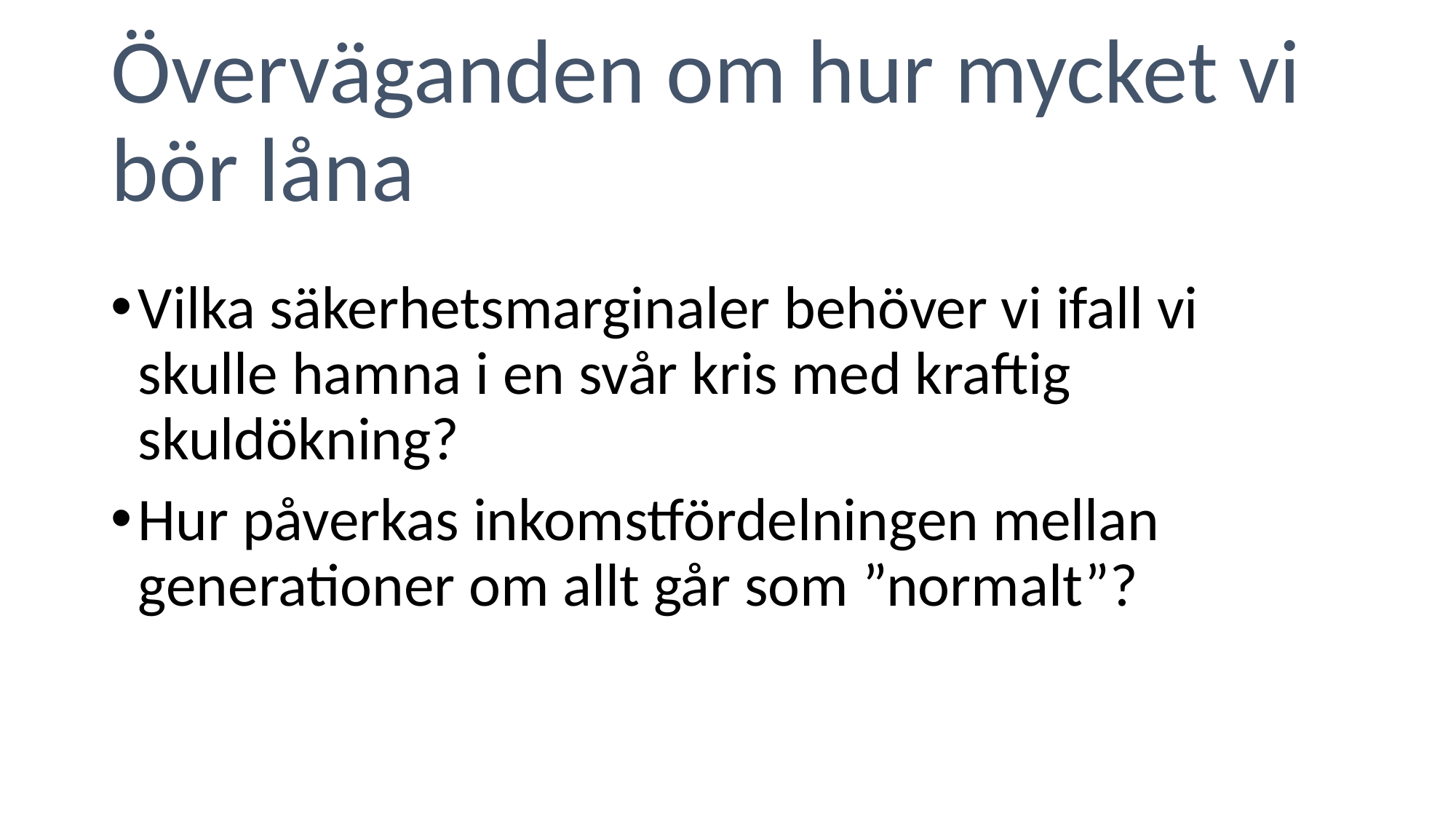

# Överväganden om hur mycket vi bör låna
Vilka säkerhetsmarginaler behöver vi ifall vi skulle hamna i en svår kris med kraftig skuldökning?
Hur påverkas inkomstfördelningen mellan generationer om allt går som ”normalt”?